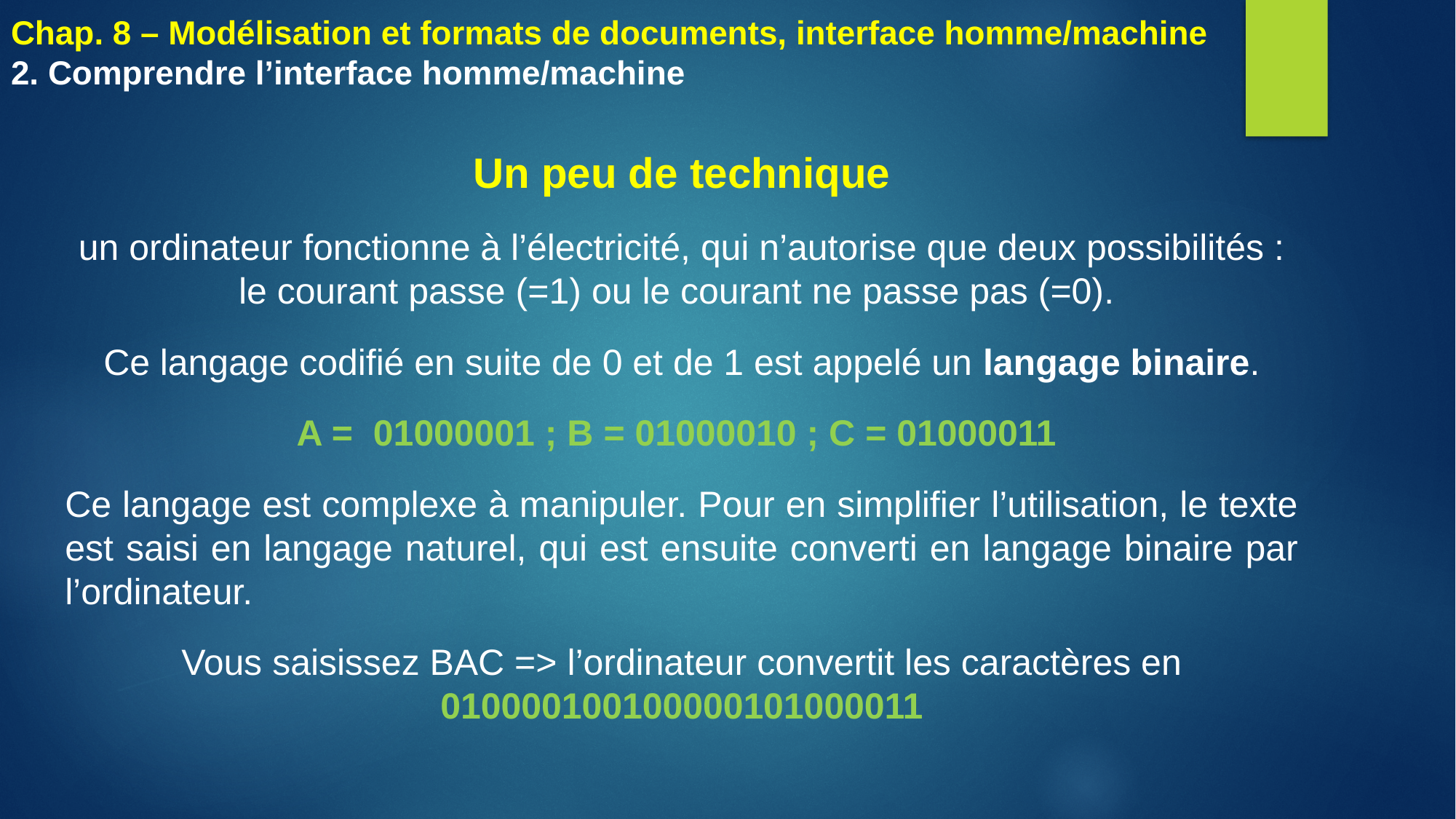

Chap. 8 – Modélisation et formats de documents, interface homme/machine
2. Comprendre l’interface homme/machine
Un peu de technique
un ordinateur fonctionne à l’électricité, qui n’autorise que deux possibilités : le courant passe (=1) ou le courant ne passe pas (=0).
Ce langage codifié en suite de 0 et de 1 est appelé un langage binaire.
A =  01000001 ; B = 01000010 ; C = 01000011
Ce langage est complexe à manipuler. Pour en simplifier l’utilisation, le texte est saisi en langage naturel, qui est ensuite converti en langage binaire par l’ordinateur.
Vous saisissez BAC => l’ordinateur convertit les caractères en 010000100100000101000011